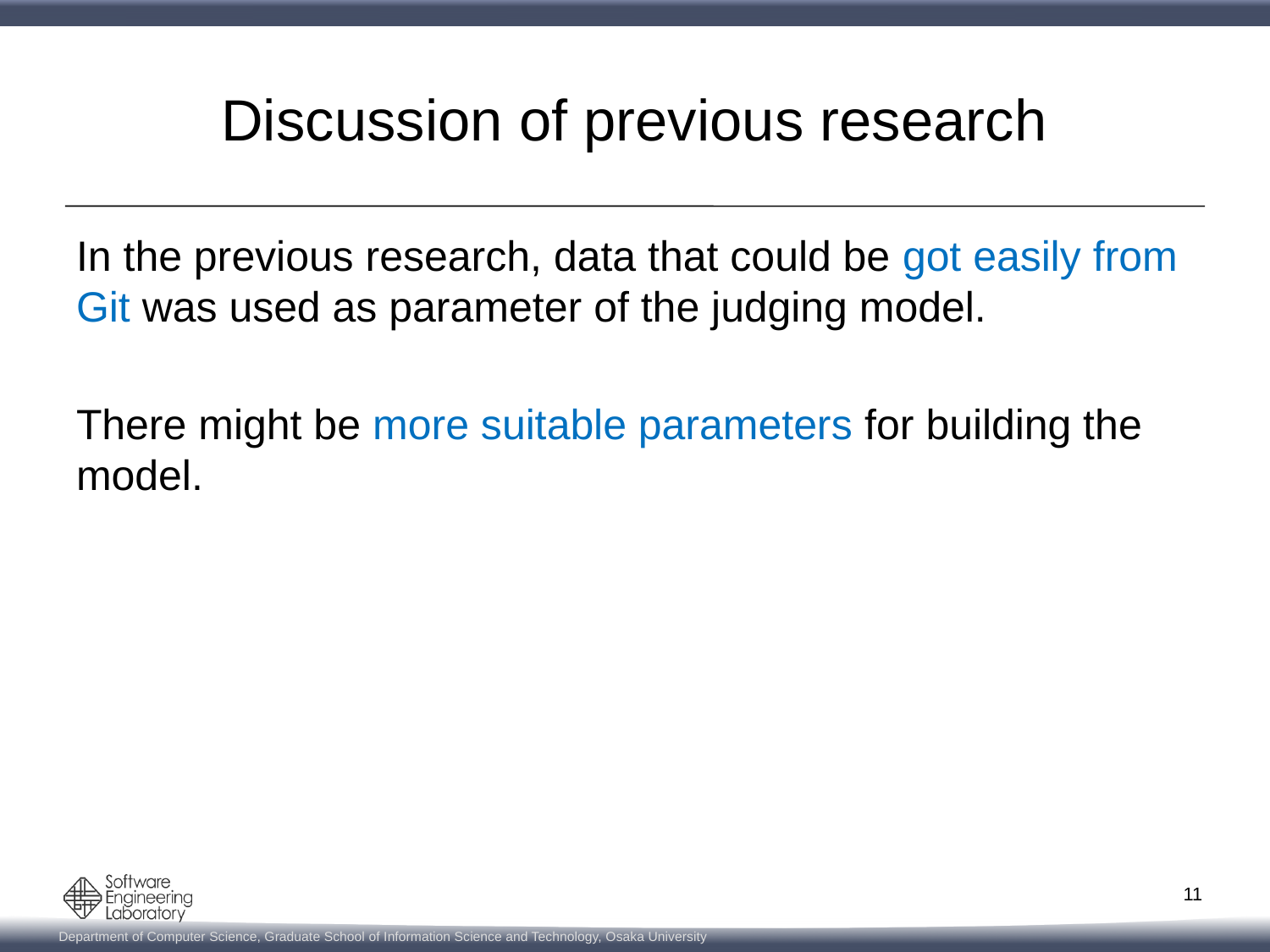

# Discussion of previous research
In the previous research, data that could be got easily from Git was used as parameter of the judging model.

There might be more suitable parameters for building the model.
11